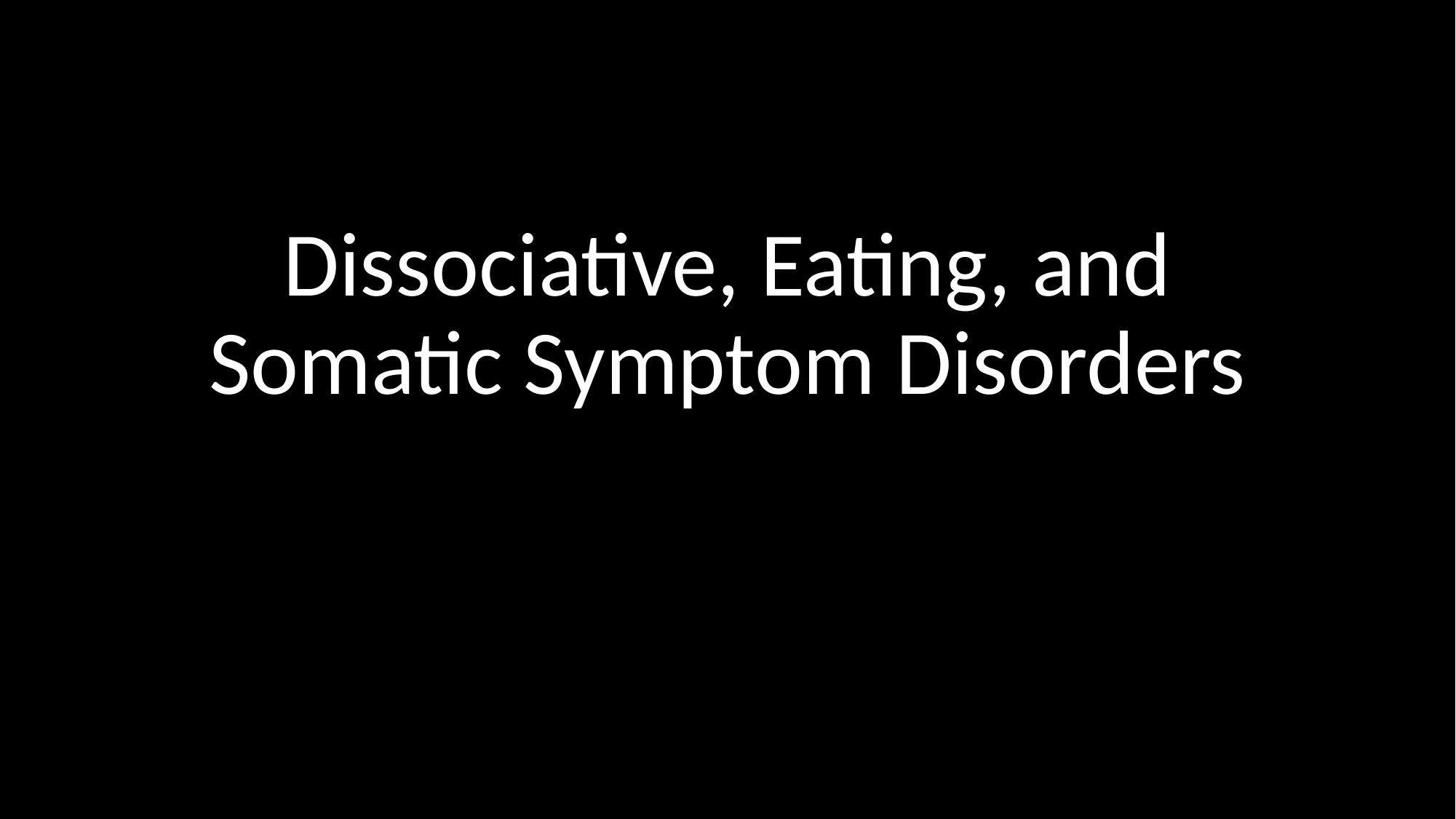

# Dissociative, Eating, and Somatic Symptom Disorders